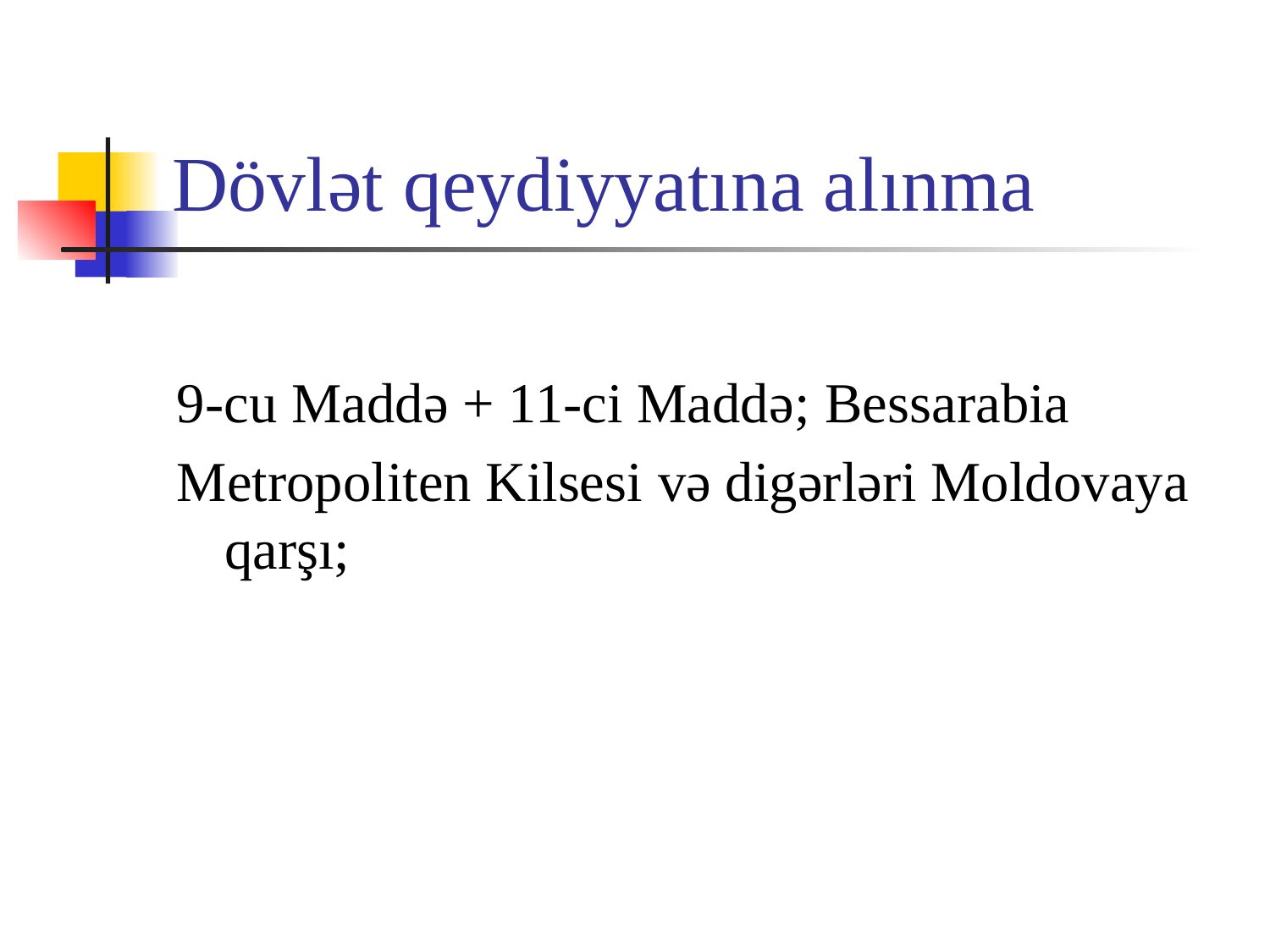

# Dövlət qeydiyyatına alınma
9-cu Maddə + 11-ci Maddə; Bessarabia
Metropoliten Kilsesi və digərləri Moldovaya qarşı;